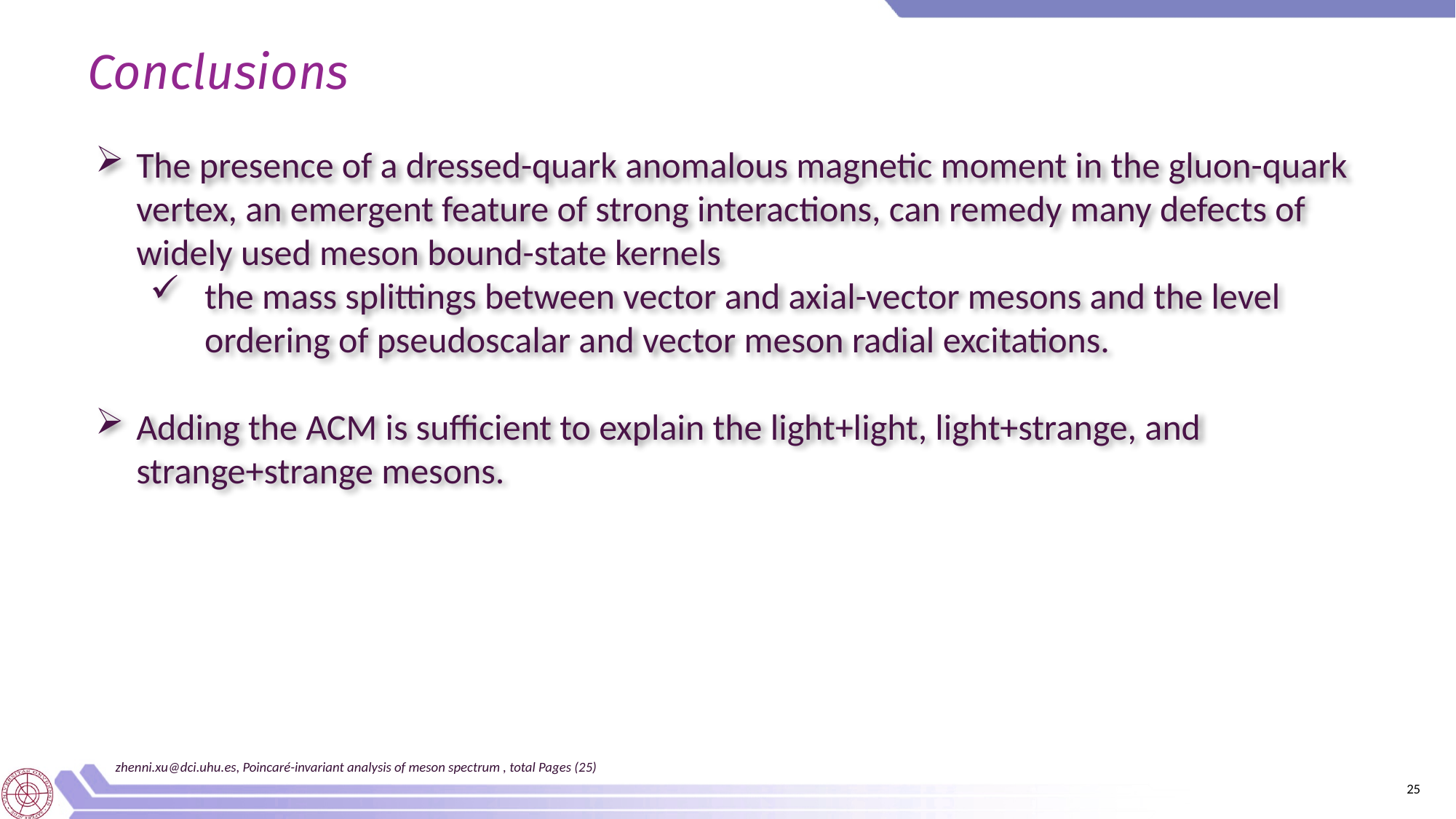

Conclusions
The presence of a dressed-quark anomalous magnetic moment in the gluon-quark vertex, an emergent feature of strong interactions, can remedy many defects of widely used meson bound-state kernels
the mass splittings between vector and axial-vector mesons and the level ordering of pseudoscalar and vector meson radial excitations.

Adding the ACM is sufficient to explain the light+light, light+strange, and strange+strange mesons.
zhenni.xu@dci.uhu.es, Poincaré-invariant analysis of meson spectrum , total Pages (25)
25